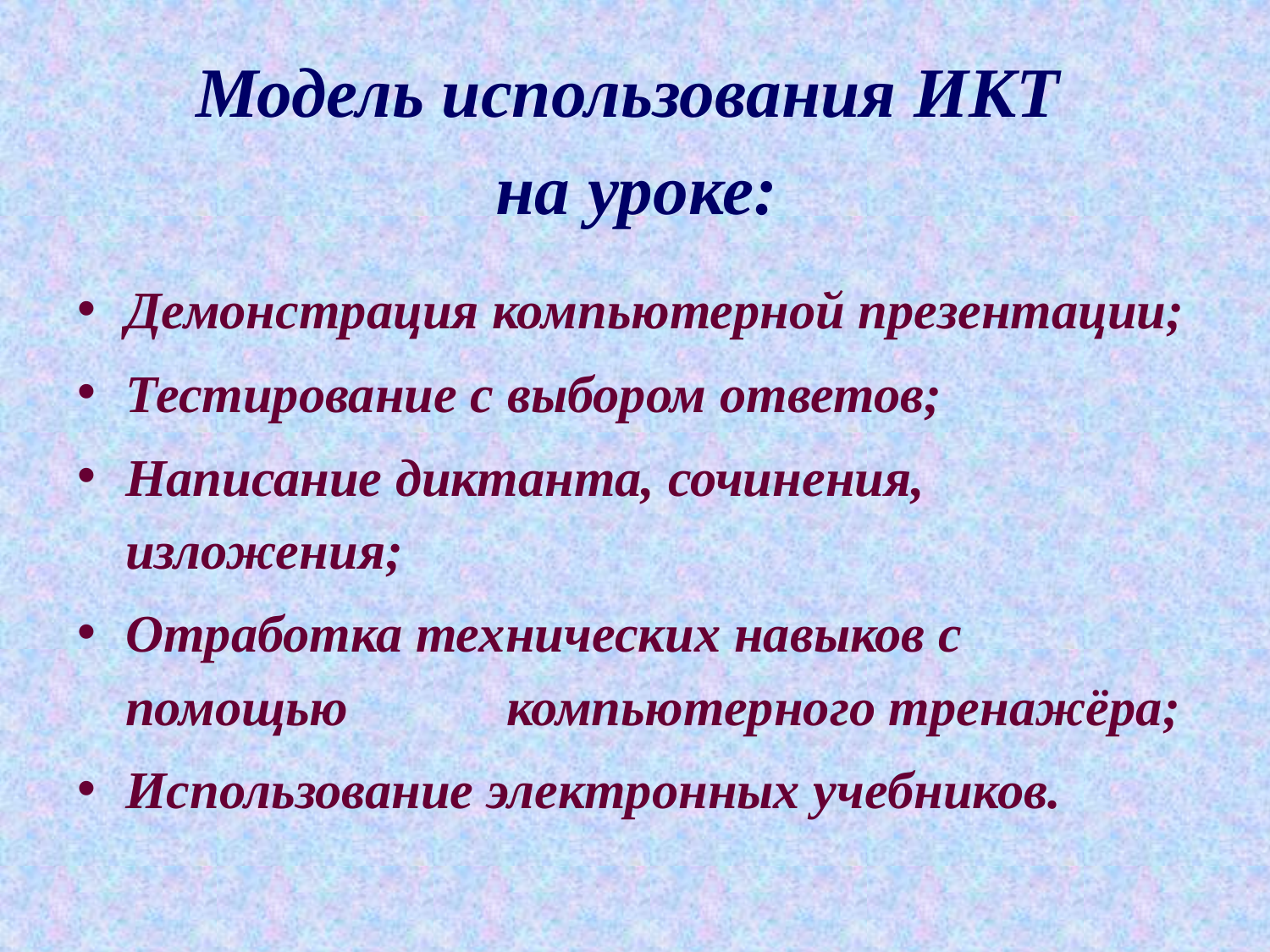

# Модель использования ИКТ на уроке:

Демонстрация компьютерной презентации;
Тестирование с выбором ответов;
Написание диктанта, сочинения, изложения;
Отработка технических навыков с помощью    	компьютерного тренажёра;
Использование электронных учебников.